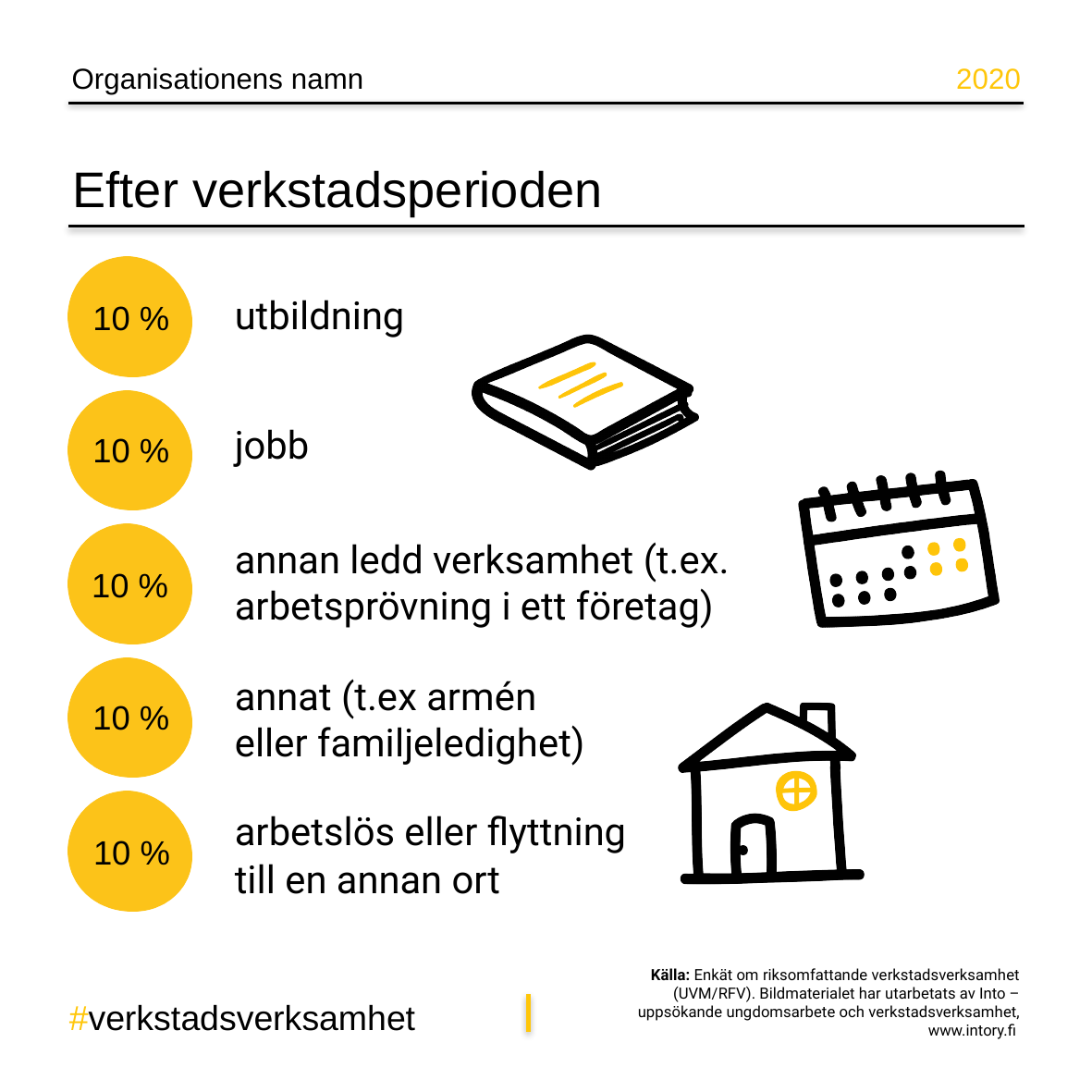

Organisationens namn
2020
10 %
10 %

10 %

10 %

10 %